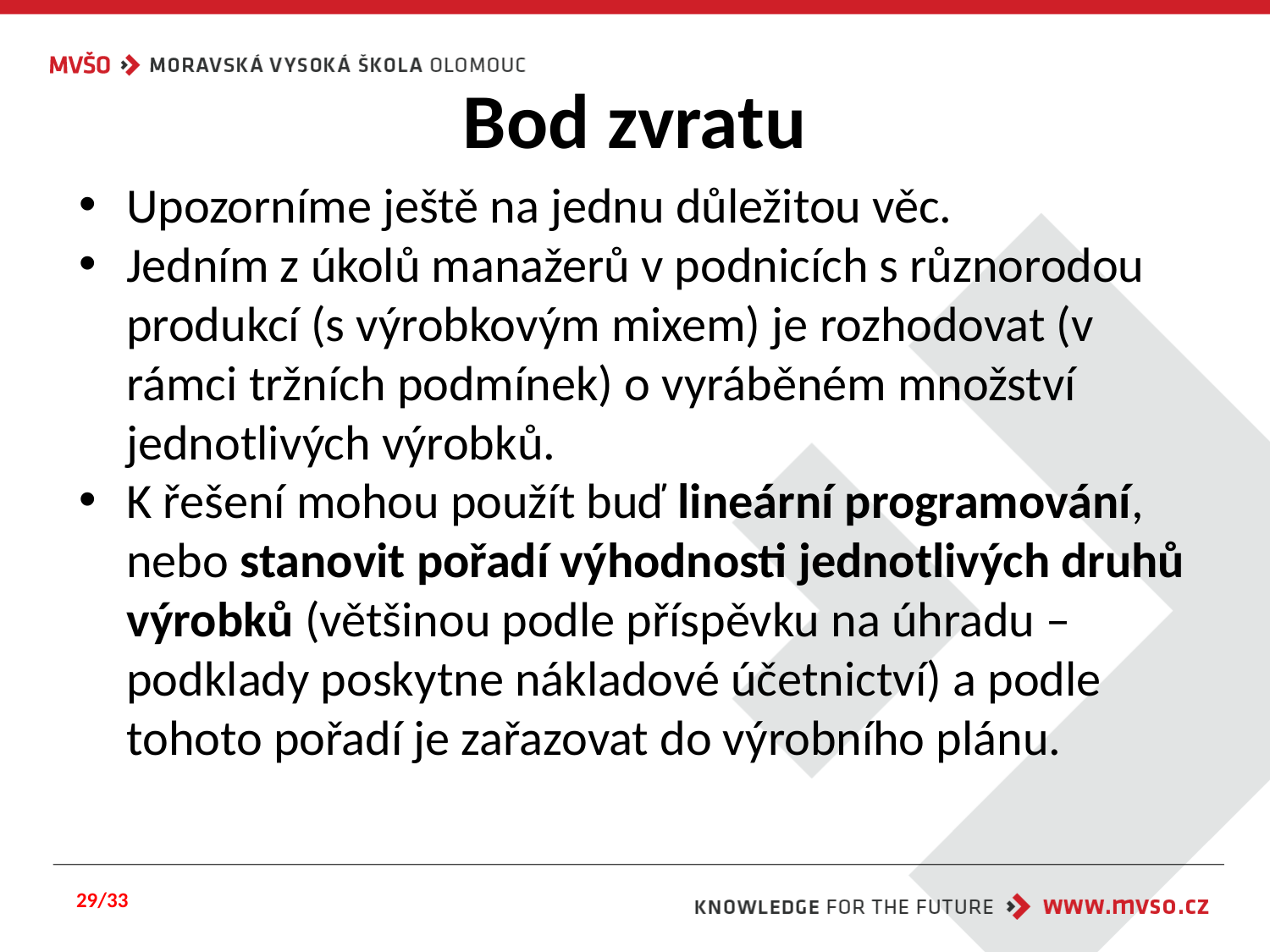

# Bod zvratu
Upozorníme ještě na jednu důležitou věc.
Jedním z úkolů manažerů v podnicích s různorodou produkcí (s výrobkovým mixem) je rozhodovat (v rámci tržních podmínek) o vyráběném množství jednotlivých výrobků.
K řešení mohou použít buď lineární programování, nebo stanovit pořadí výhodnosti jednotlivých druhů výrobků (většinou podle příspěvku na úhradu – podklady poskytne nákladové účetnictví) a podle tohoto pořadí je zařazovat do výrobního plánu.
29/33